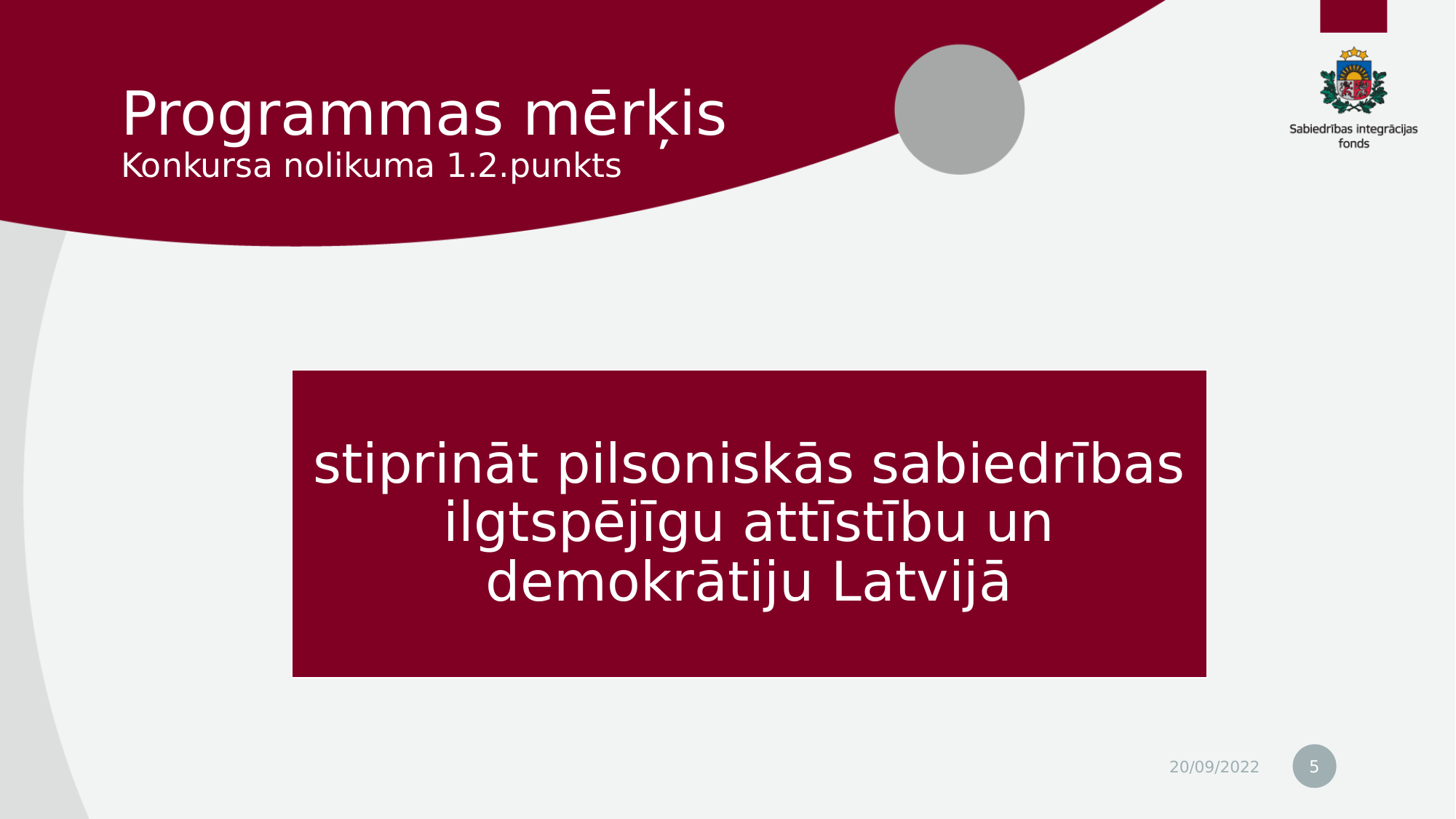

# Programmas mērķis Konkursa nolikuma 1.2.punkts
stiprināt pilsoniskās sabiedrības ilgtspējīgu attīstību un demokrātiju Latvijā
5
20/09/2022